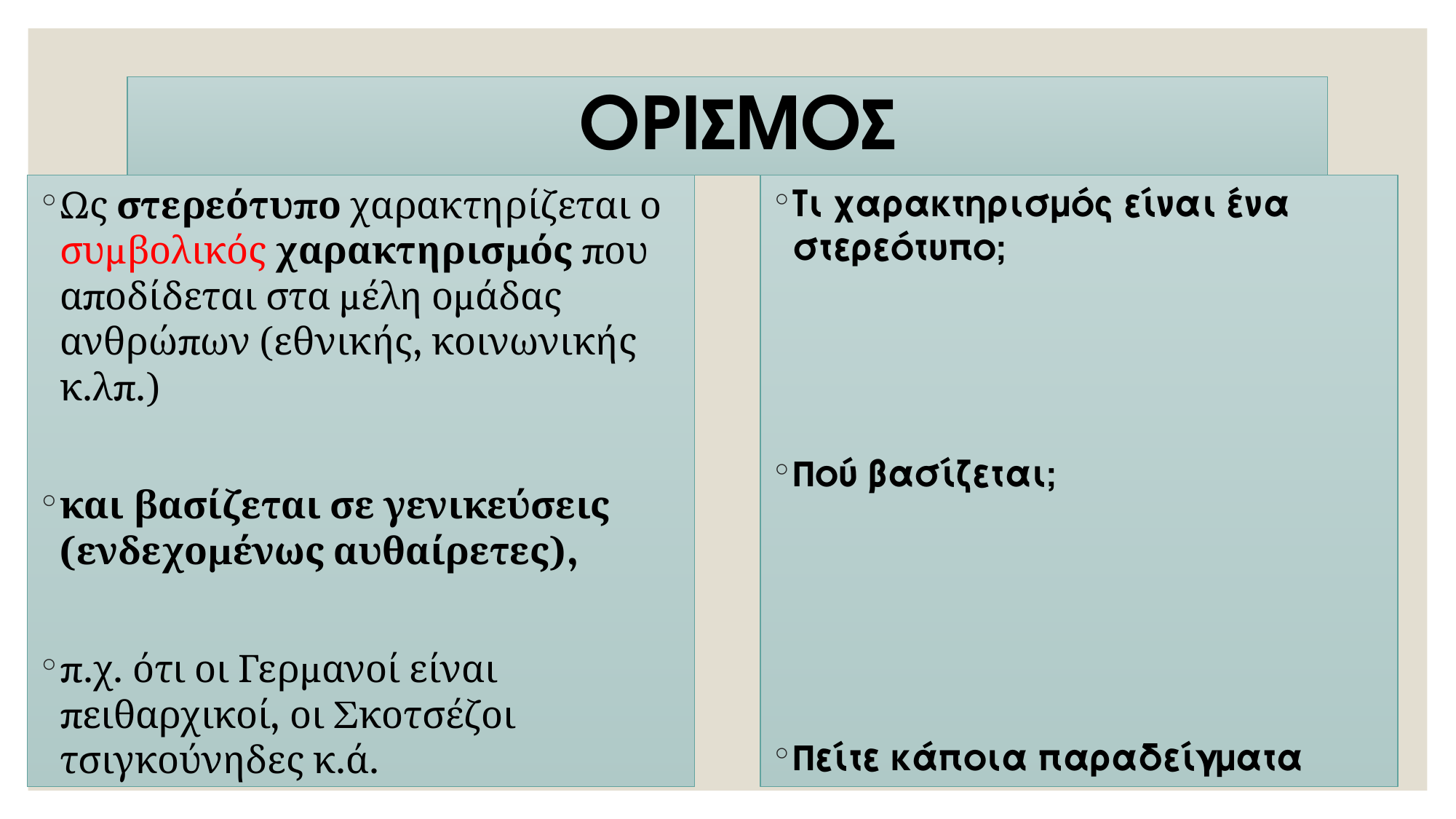

# ΟΡΙΣΜΟΣ
Ως στερεότυπο χαρακτηρίζεται ο συμβολικός χαρακτηρισμός που αποδίδεται στα μέλη ομάδας ανθρώπων (εθνικής, κοινωνικής κ.λπ.)

και βασίζεται σε γενικεύσεις (ενδεχομένως αυθαίρετες),

π.χ. ότι οι Γερμανοί είναι πειθαρχικοί, οι Σκοτσέζοι τσιγκούνηδες κ.ά.
Τι χαρακτηρισμός είναι ένα στερεότυπο;

Πού βασίζεται;

Πείτε κάποια παραδείγματα